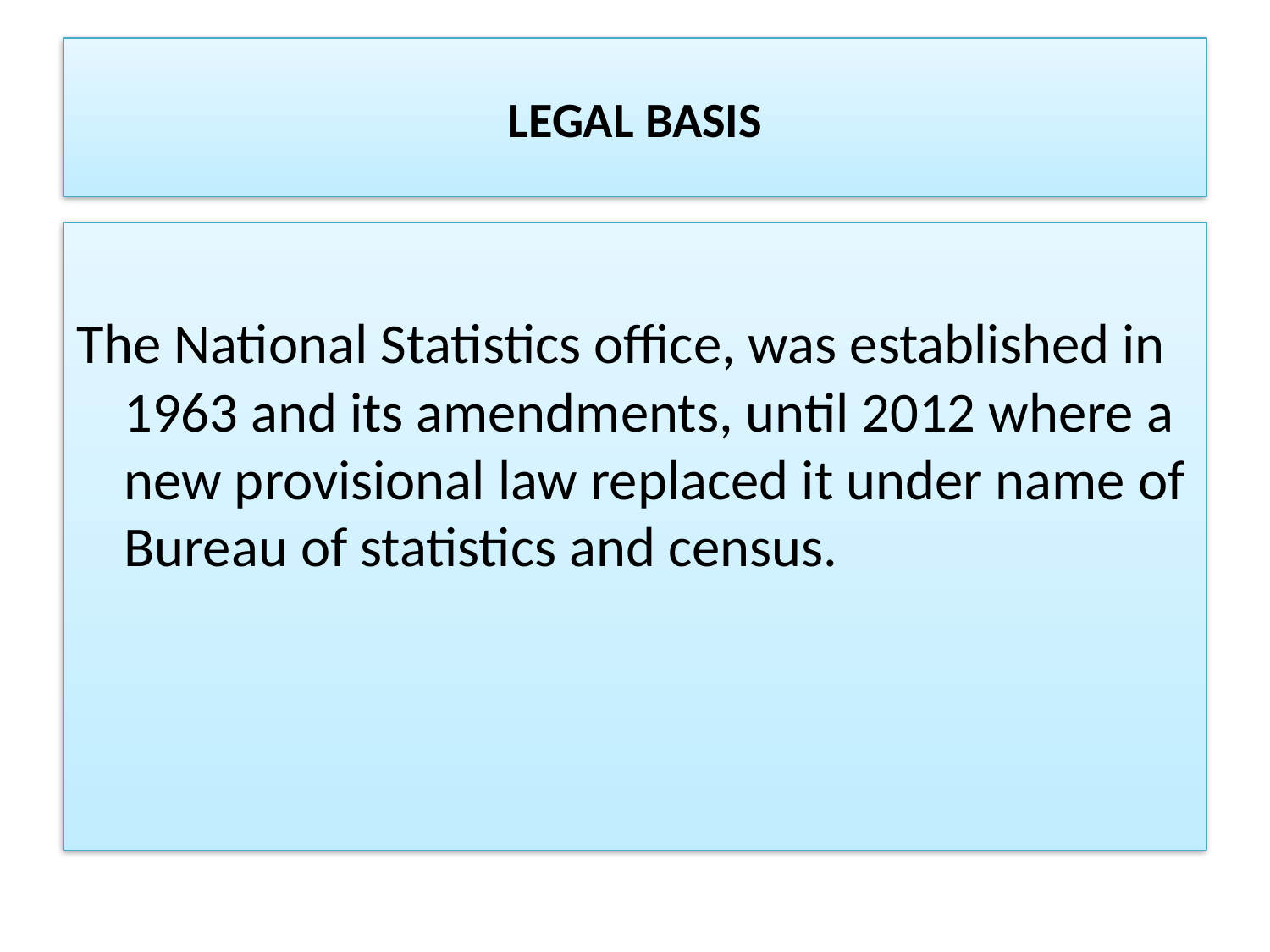

# LEGAL BASIS

The National Statistics office, was established in 1963 and its amendments, until 2012 where a new provisional law replaced it under name of Bureau of statistics and census.